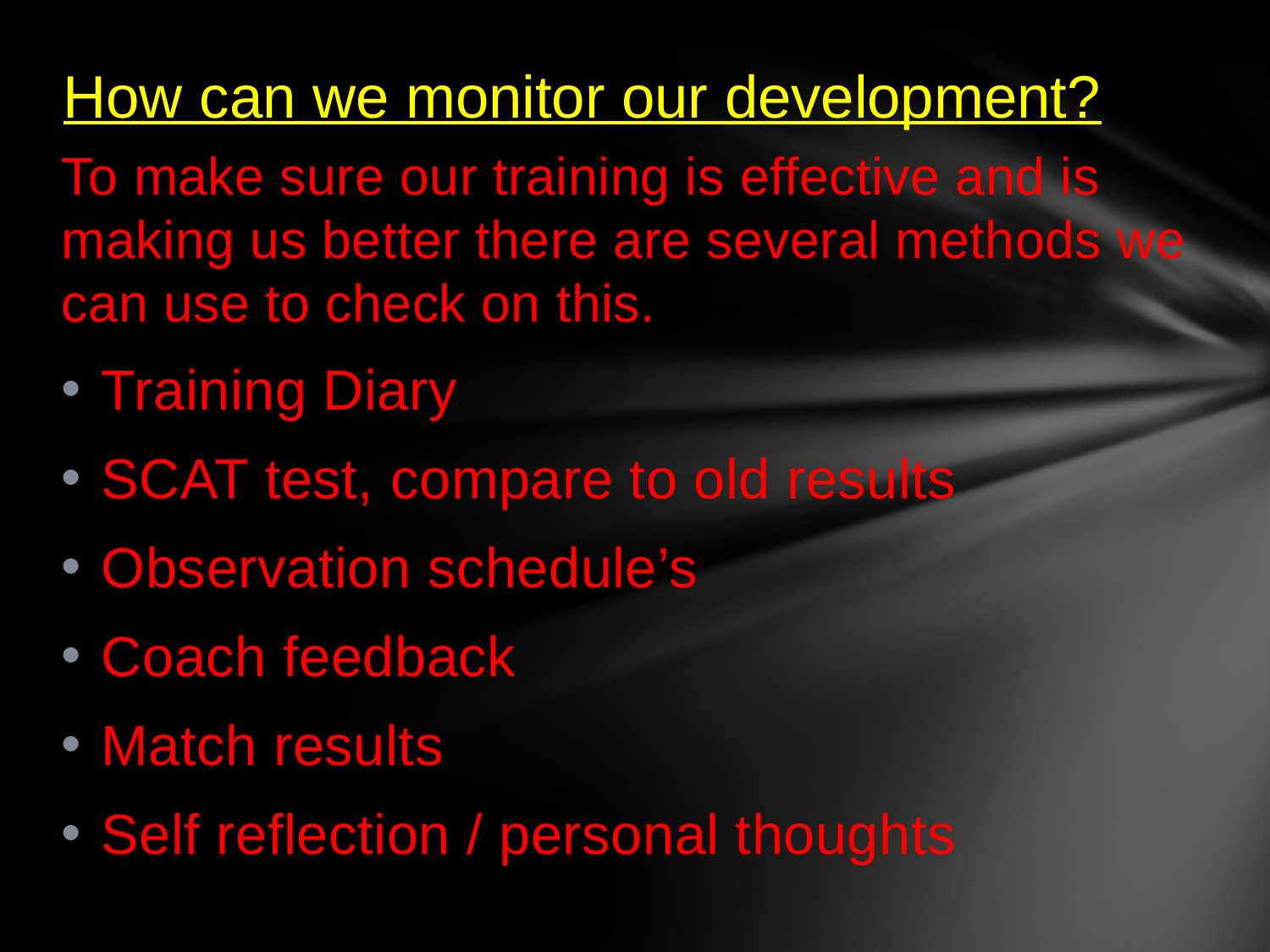

# How can we monitor our development?
To make sure our training is effective and is making us better there are several methods we can use to check on this.
Training Diary
SCAT test, compare to old results
Observation schedule’s
Coach feedback
Match results
Self reflection / personal thoughts